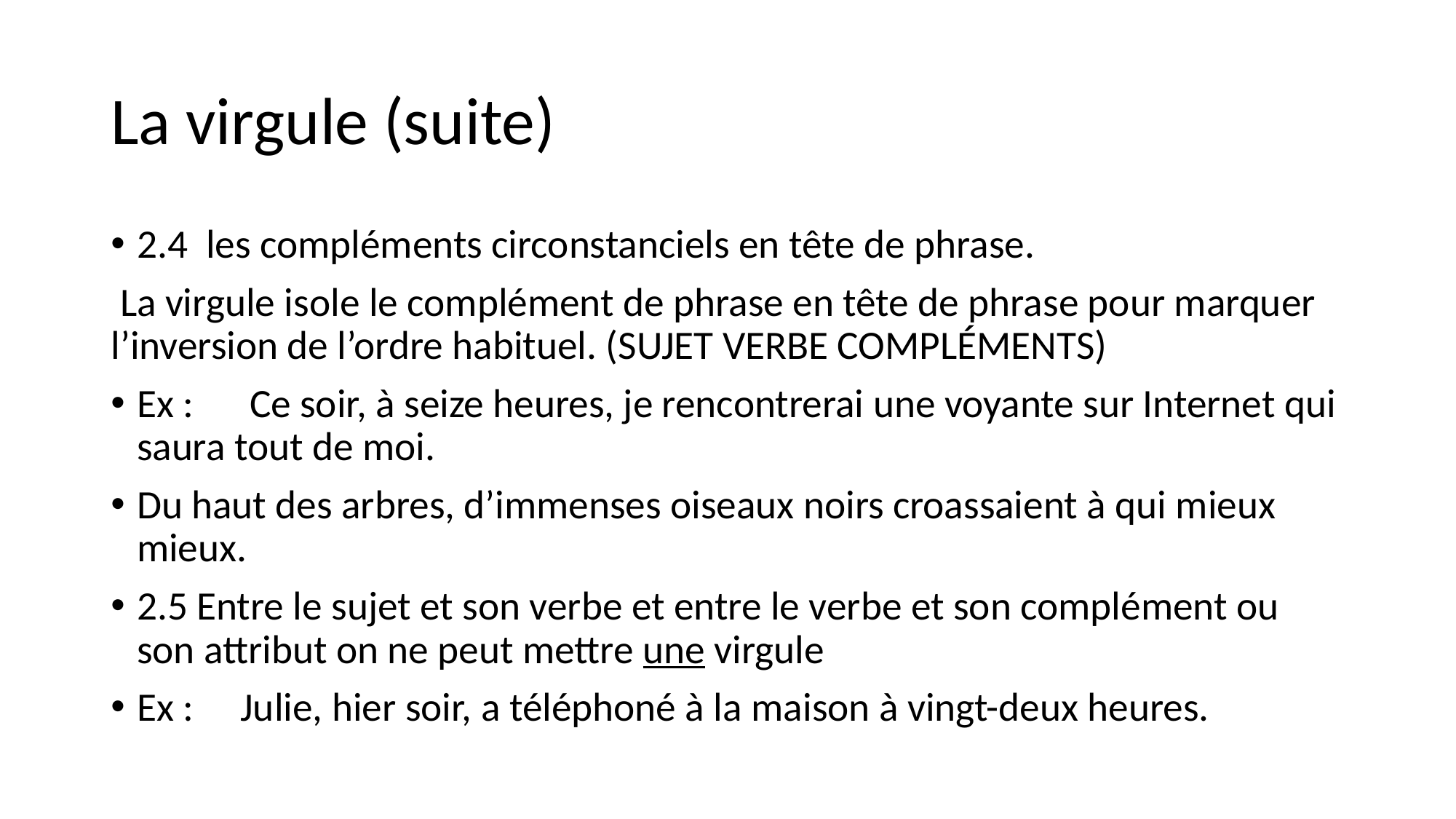

# La virgule (suite)
2.4  les compléments circonstanciels en tête de phrase.
 La virgule isole le complément de phrase en tête de phrase pour marquer l’inversion de l’ordre habituel. (SUJET VERBE COMPLÉMENTS)
	Ex :	 Ce soir, à seize heures, je rencontrerai une voyante sur Internet qui saura tout de moi.
		Du haut des arbres, d’immenses oiseaux noirs croassaient à qui mieux mieux.
2.5 Entre le sujet et son verbe et entre le verbe et son complément ou son attribut on ne peut mettre une virgule
Ex : 	Julie, hier soir, a téléphoné à la maison à vingt-deux heures.